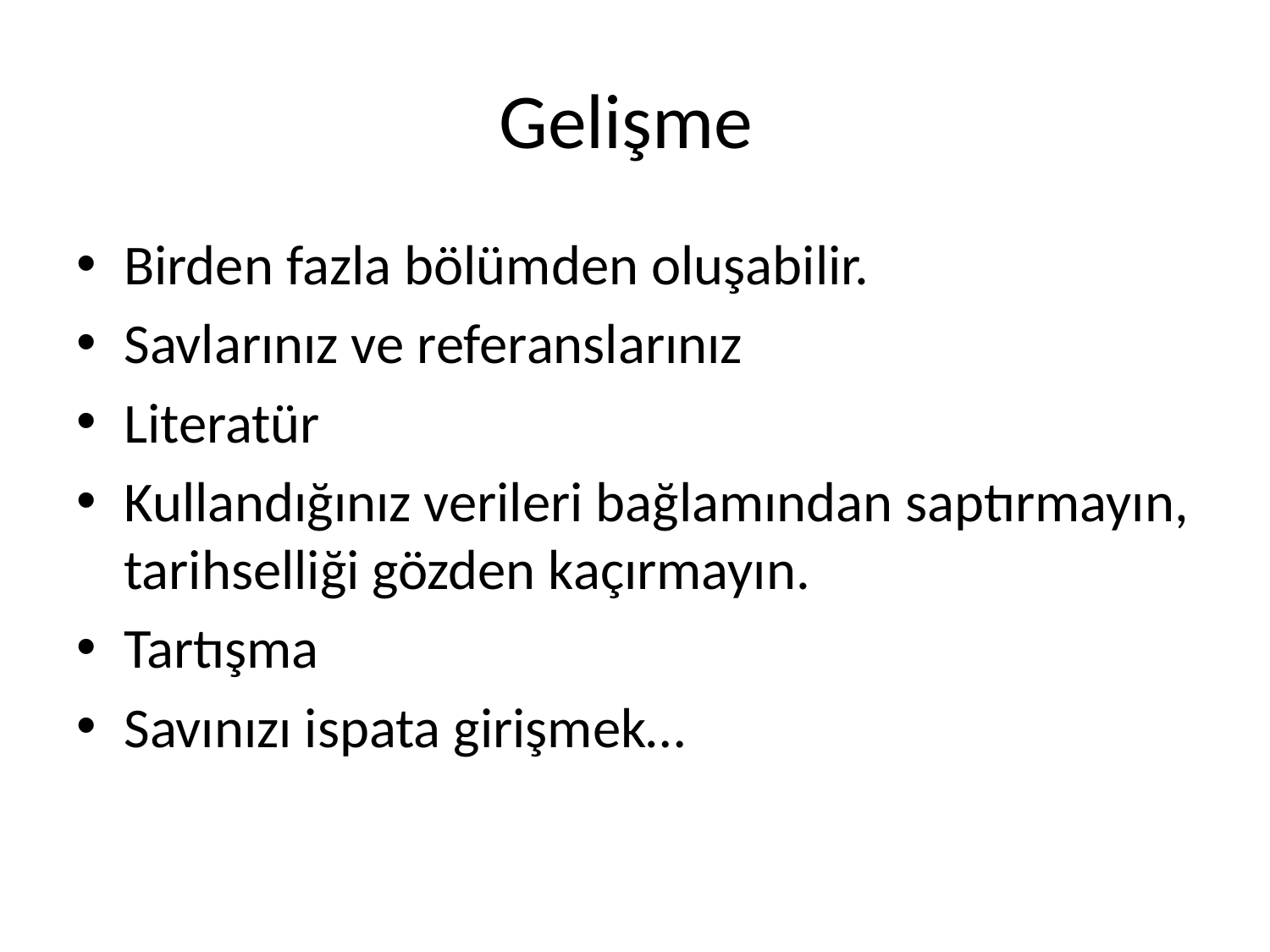

# Gelişme
Birden fazla bölümden oluşabilir.
Savlarınız ve referanslarınız
Literatür
Kullandığınız verileri bağlamından saptırmayın, tarihselliği gözden kaçırmayın.
Tartışma
Savınızı ispata girişmek…